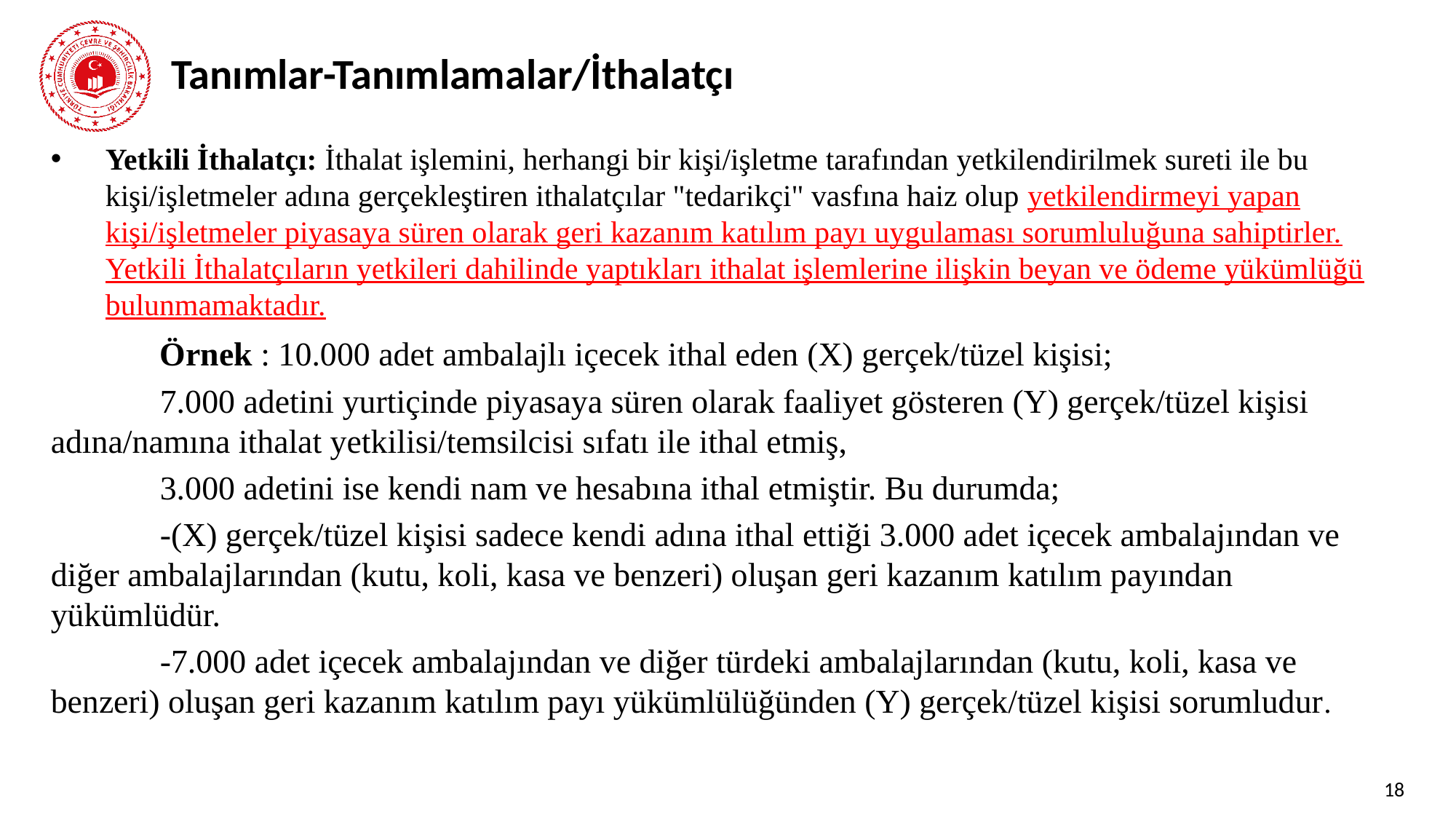

# Tanımlar-Tanımlamalar/İthalatçı
Yetkili İthalatçı: İthalat işlemini, herhangi bir kişi/işletme tarafından yetkilendirilmek sureti ile bu kişi/işletmeler adına gerçekleştiren ithalatçılar "tedarikçi" vasfına haiz olup yetkilendirmeyi yapan kişi/işletmeler piyasaya süren olarak geri kazanım katılım payı uygulaması sorumluluğuna sahiptirler. Yetkili İthalatçıların yetkileri dahilinde yaptıkları ithalat işlemlerine ilişkin beyan ve ödeme yükümlüğü bulunmamaktadır.
	Örnek : 10.000 adet ambalajlı içecek ithal eden (X) gerçek/tüzel kişisi;
	7.000 adetini yurtiçinde piyasaya süren olarak faaliyet gösteren (Y) gerçek/tüzel kişisi adına/namına ithalat yetkilisi/temsilcisi sıfatı ile ithal etmiş,
	3.000 adetini ise kendi nam ve hesabına ithal etmiştir. Bu durumda;
	-(X) gerçek/tüzel kişisi sadece kendi adına ithal ettiği 3.000 adet içecek ambalajından ve diğer ambalajlarından (kutu, koli, kasa ve benzeri) oluşan geri kazanım katılım payından yükümlüdür.
	-7.000 adet içecek ambalajından ve diğer türdeki ambalajlarından (kutu, koli, kasa ve benzeri) oluşan geri kazanım katılım payı yükümlülüğünden (Y) gerçek/tüzel kişisi sorumludur.

18